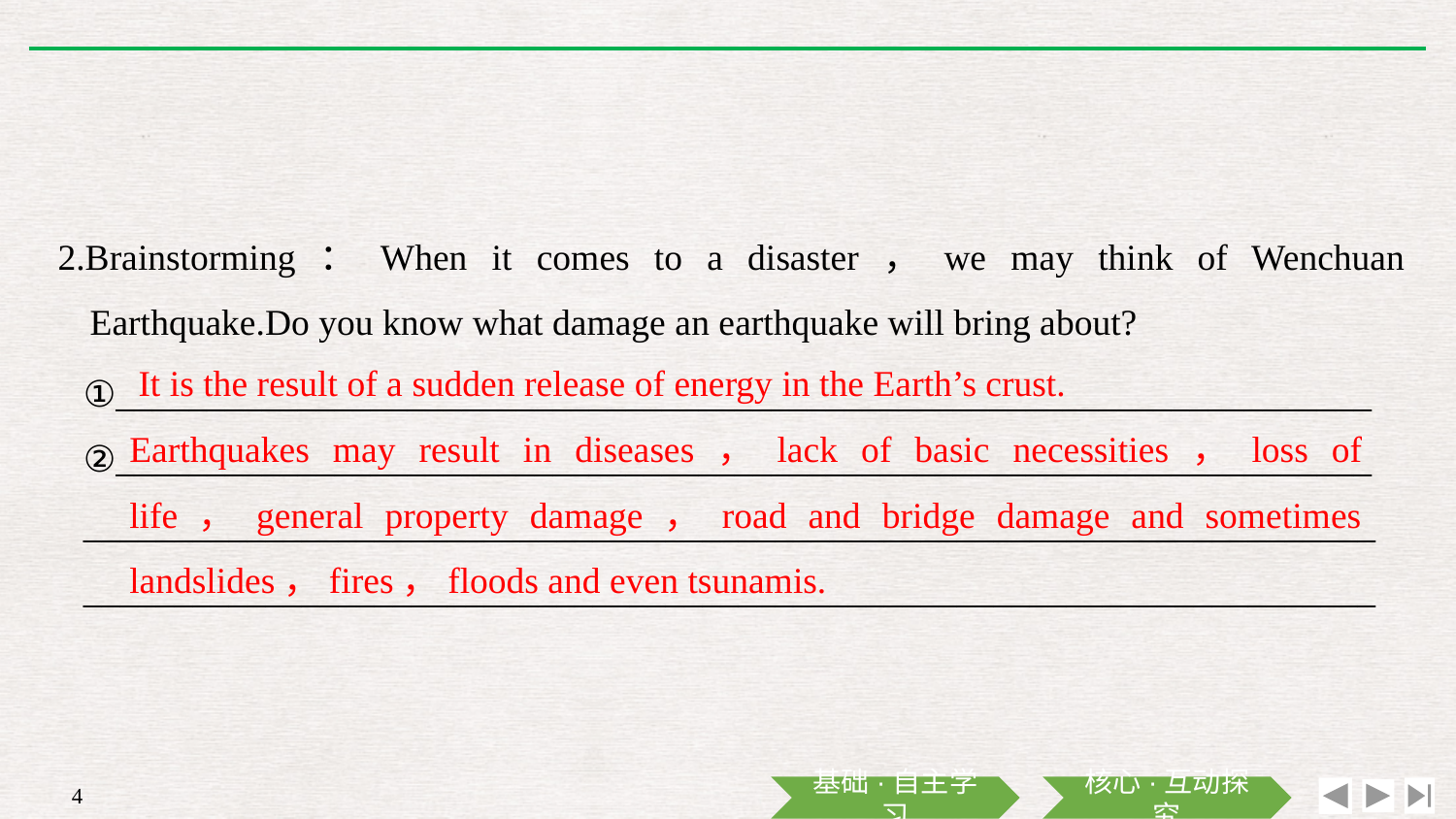

2.Brainstorming：When it comes to a disaster，we may think of Wenchuan Earthquake.Do you know what damage an earthquake will bring about?
It is the result of a sudden release of energy in the Earth’s crust.
①_____________________________________________________________________
②_____________________________________________________________________ _______________________________________________________________________
_______________________________________________________________________
Earthquakes may result in diseases，lack of basic necessities，loss of life，general property damage，road and bridge damage and sometimes landslides，fires，floods and even tsunamis.